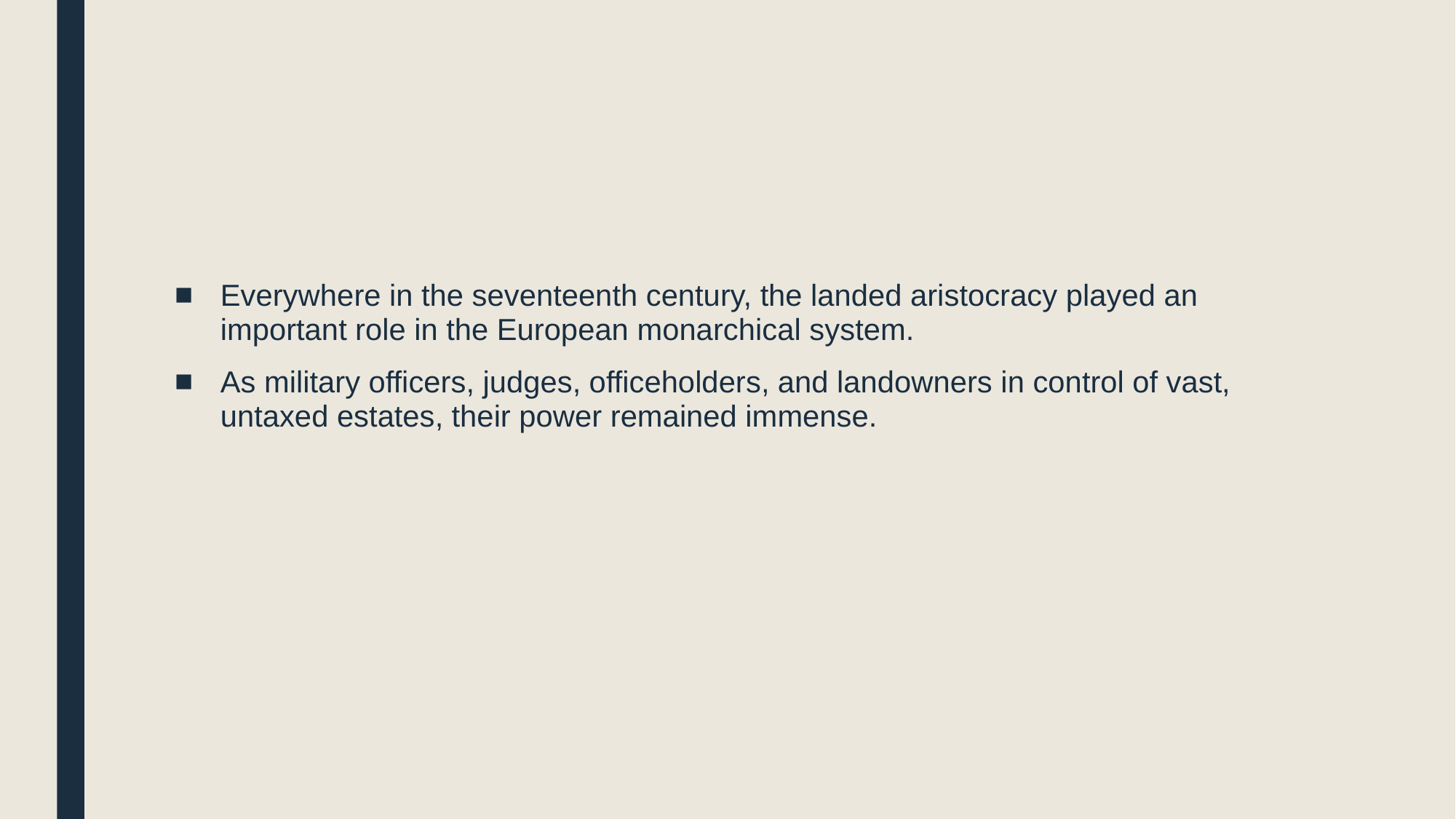

#
Everywhere in the seventeenth century, the landed aristocracy played an important role in the European monarchical system.
As military officers, judges, officeholders, and landowners in control of vast, untaxed estates, their power remained immense.